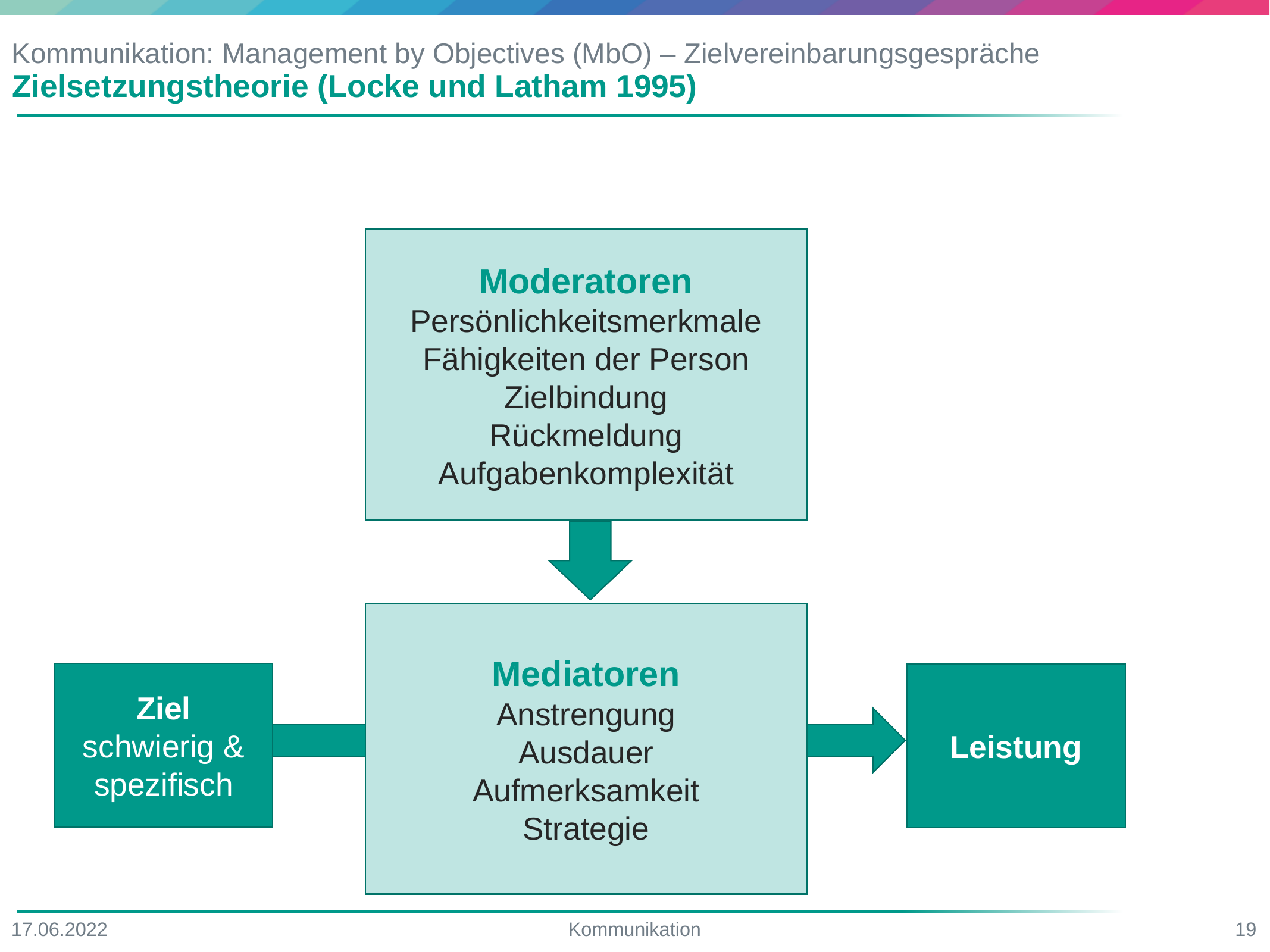

# Kommunikation: Management by Objectives (MbO) – Zielvereinbarungsgespräche
Zielsetzungstheorie (Locke und Latham 1995)

Moderatoren
Persönlichkeitsmerkmale
Fähigkeiten der Person
Zielbindung
Rückmeldung
Aufgabenkomplexität

Mediatoren
Anstrengung
Ausdauer
Aufmerksamkeit
Strategie
Ziel
schwierig & spezifisch
Leistung
17.06.2022
Kommunikation
19